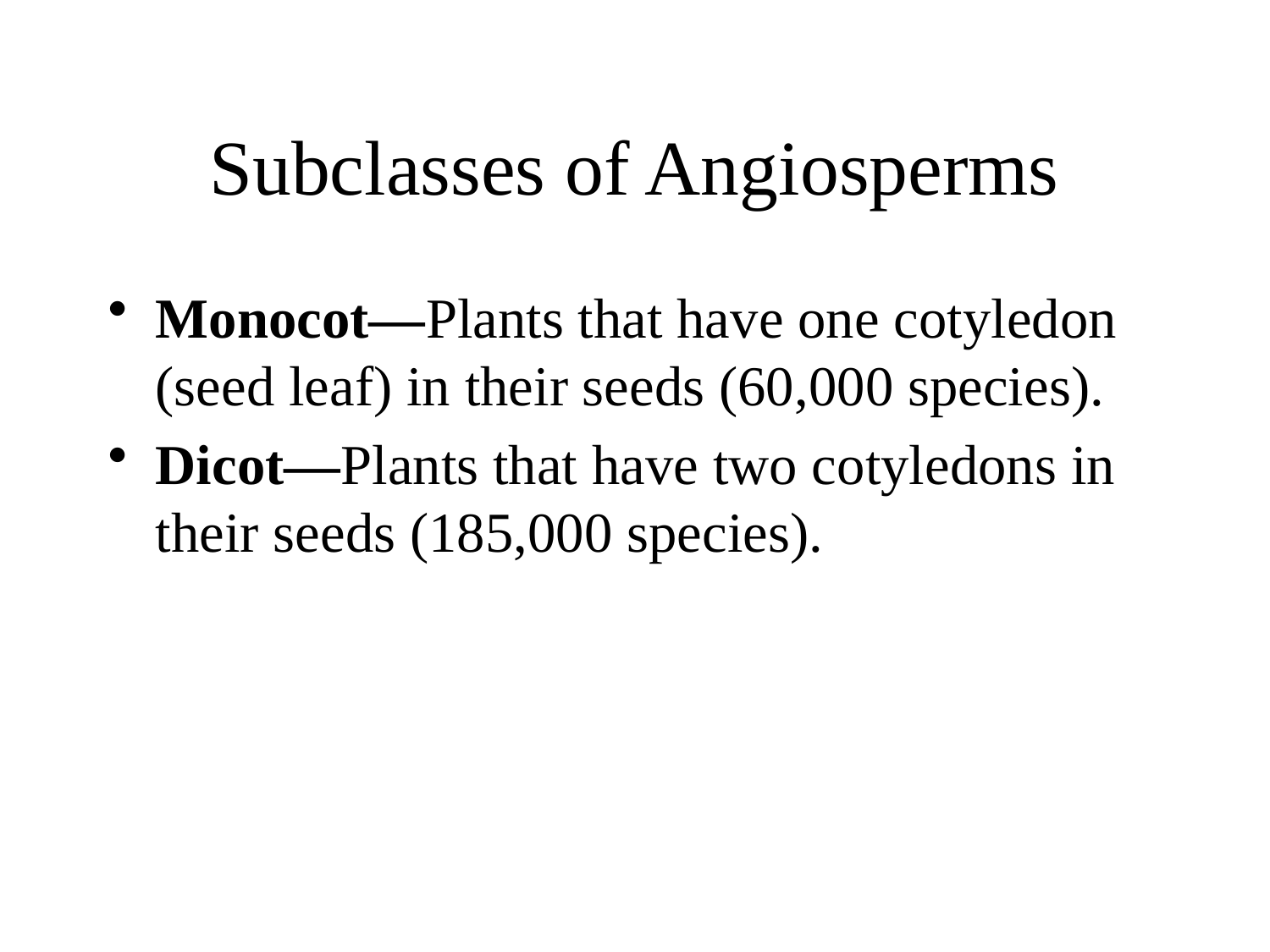

# Subclasses of Angiosperms
Monocot—Plants that have one cotyledon (seed leaf) in their seeds (60,000 species).
Dicot—Plants that have two cotyledons in their seeds (185,000 species).